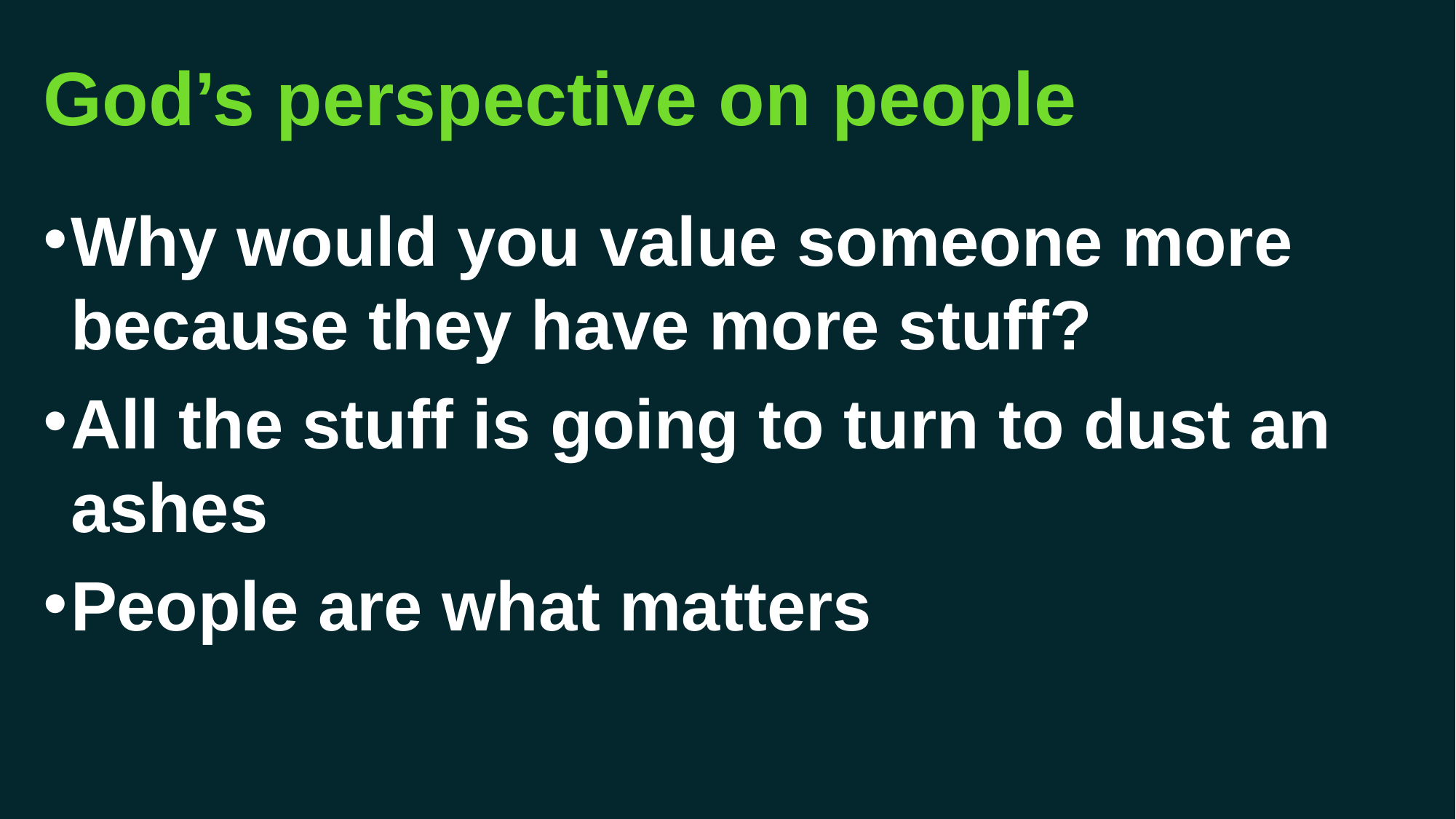

# God’s perspective on people
Why would you value someone more because they have more stuff?
All the stuff is going to turn to dust an ashes
People are what matters